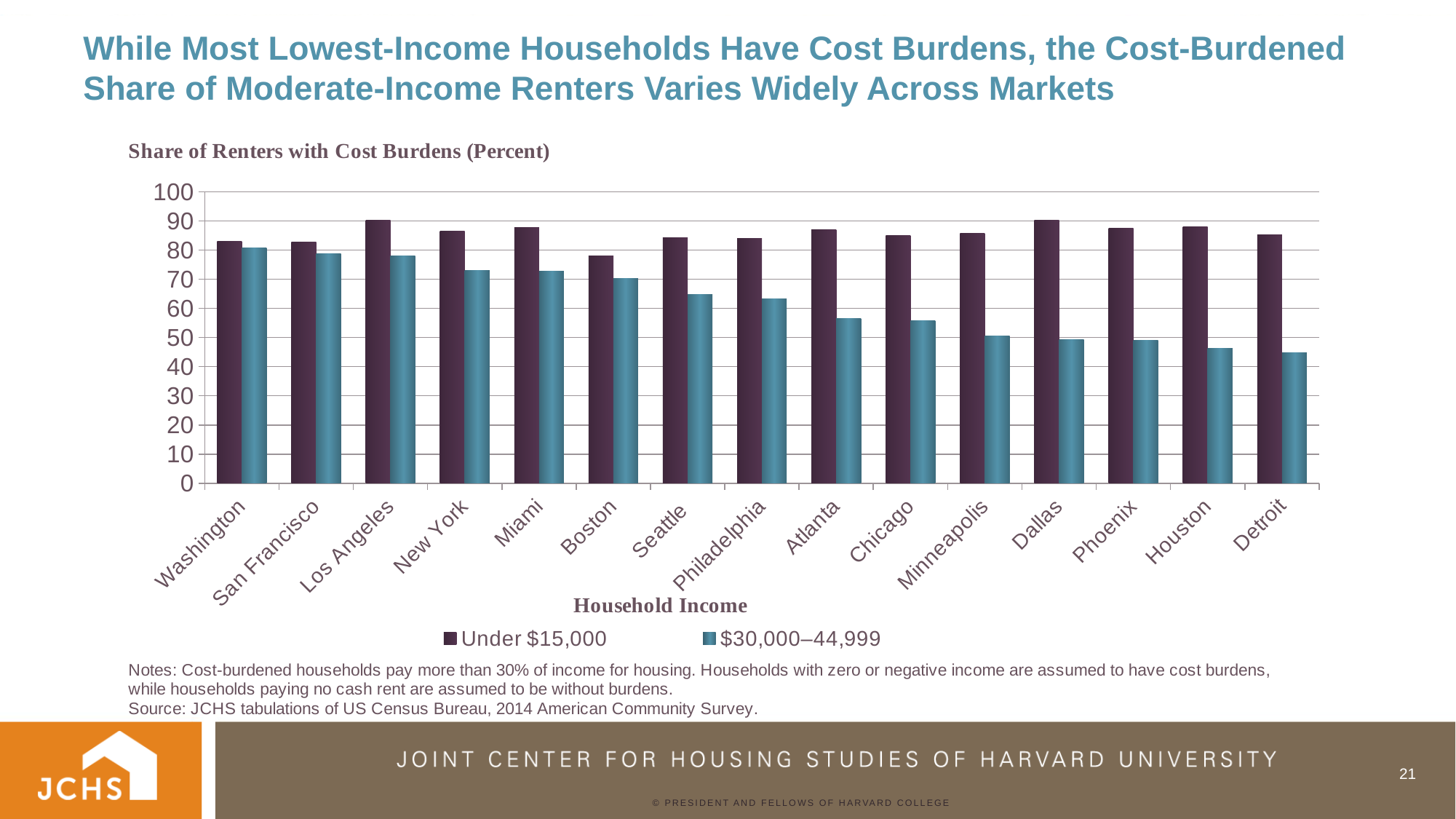

# While Most Lowest-Income Households Have Cost Burdens, the Cost-Burdened Share of Moderate-Income Renters Varies Widely Across Markets

### Chart

| Category | Under $15,000 | $30,000–44,999 |
|---|---|---|
| Washington | 82.94506309594682 | 80.8649783099568 |
| San Francisco | 82.85311753689672 | 78.8 |
| Los Angeles | 90.14689735616356 | 78.02362674156097 |
| New York | 86.4147808981042 | 72.92570773603583 |
| Miami | 87.7656845908513 | 72.82117184600794 |
| Boston | 78.07009977285144 | 70.15973692892186 |
| Seattle  | 84.25007287134699 | 64.81386062089398 |
| Philadelphia | 84.09768207073812 | 63.195494436044505 |
| Atlanta | 87.07647180275814 | 56.51061616637265 |
| Chicago | 84.94652794210819 | 55.86695931115988 |
| Minneapolis | 85.81400613774714 | 50.46872689634777 |
| Dallas | 90.26261417706655 | 49.191714736893516 |
| Phoenix | 87.59155148569138 | 49.015159070509625 |
| Houston | 87.93414863593603 | 46.35256629111187 |
| Detroit | 85.29796565819532 | 44.903707002115105 |
21